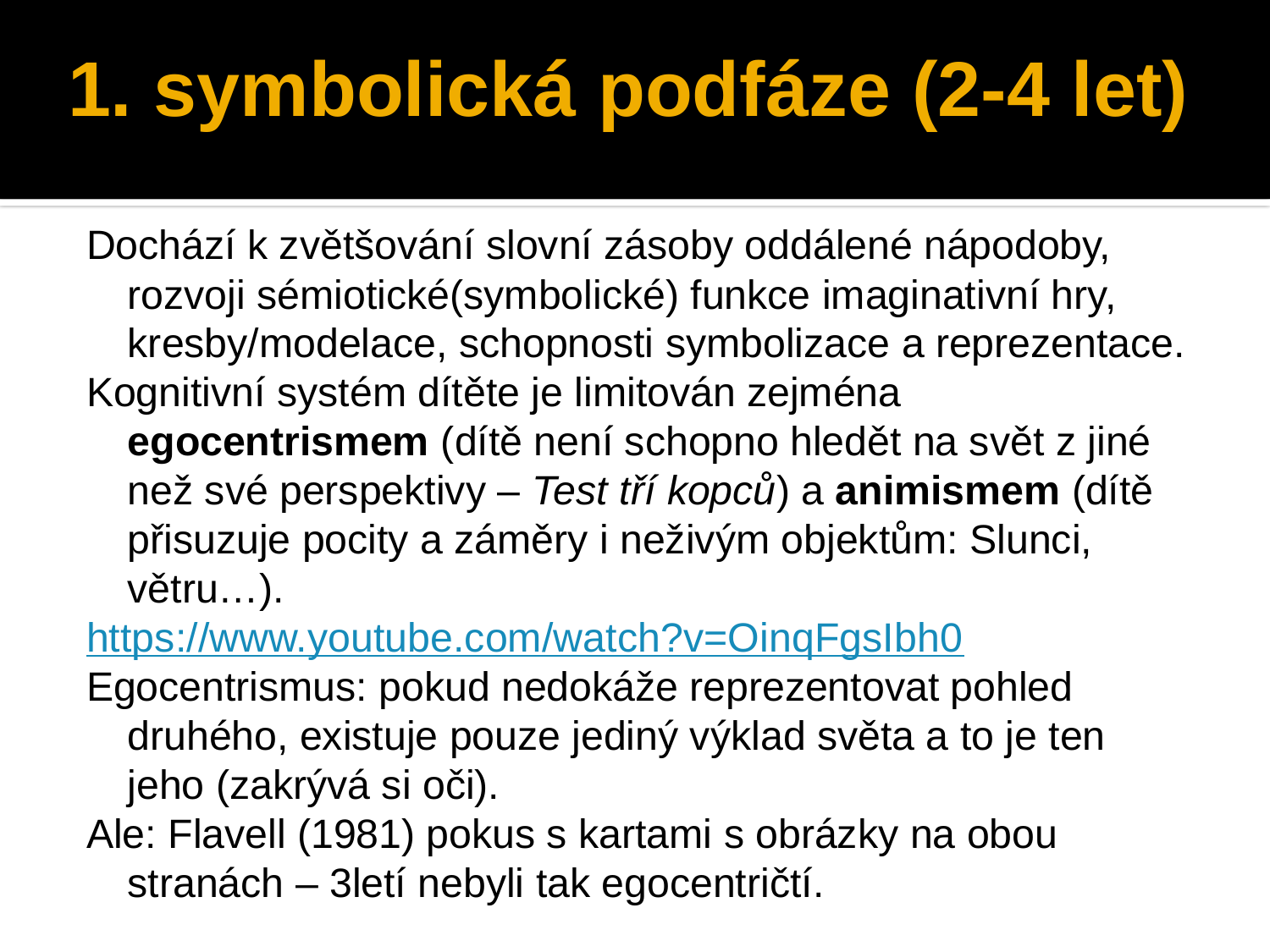

# 1. symbolická podfáze (2-4 let)
Dochází k zvětšování slovní zásoby oddálené nápodoby, rozvoji sémiotické(symbolické) funkce imaginativní hry, kresby/modelace, schopnosti symbolizace a reprezentace.
Kognitivní systém dítěte je limitován zejména egocentrismem (dítě není schopno hledět na svět z jiné než své perspektivy – Test tří kopců) a animismem (dítě přisuzuje pocity a záměry i neživým objektům: Slunci, větru…).
https://www.youtube.com/watch?v=OinqFgsIbh0
Egocentrismus: pokud nedokáže reprezentovat pohled druhého, existuje pouze jediný výklad světa a to je ten jeho (zakrývá si oči).
Ale: Flavell (1981) pokus s kartami s obrázky na obou stranách – 3letí nebyli tak egocentričtí.